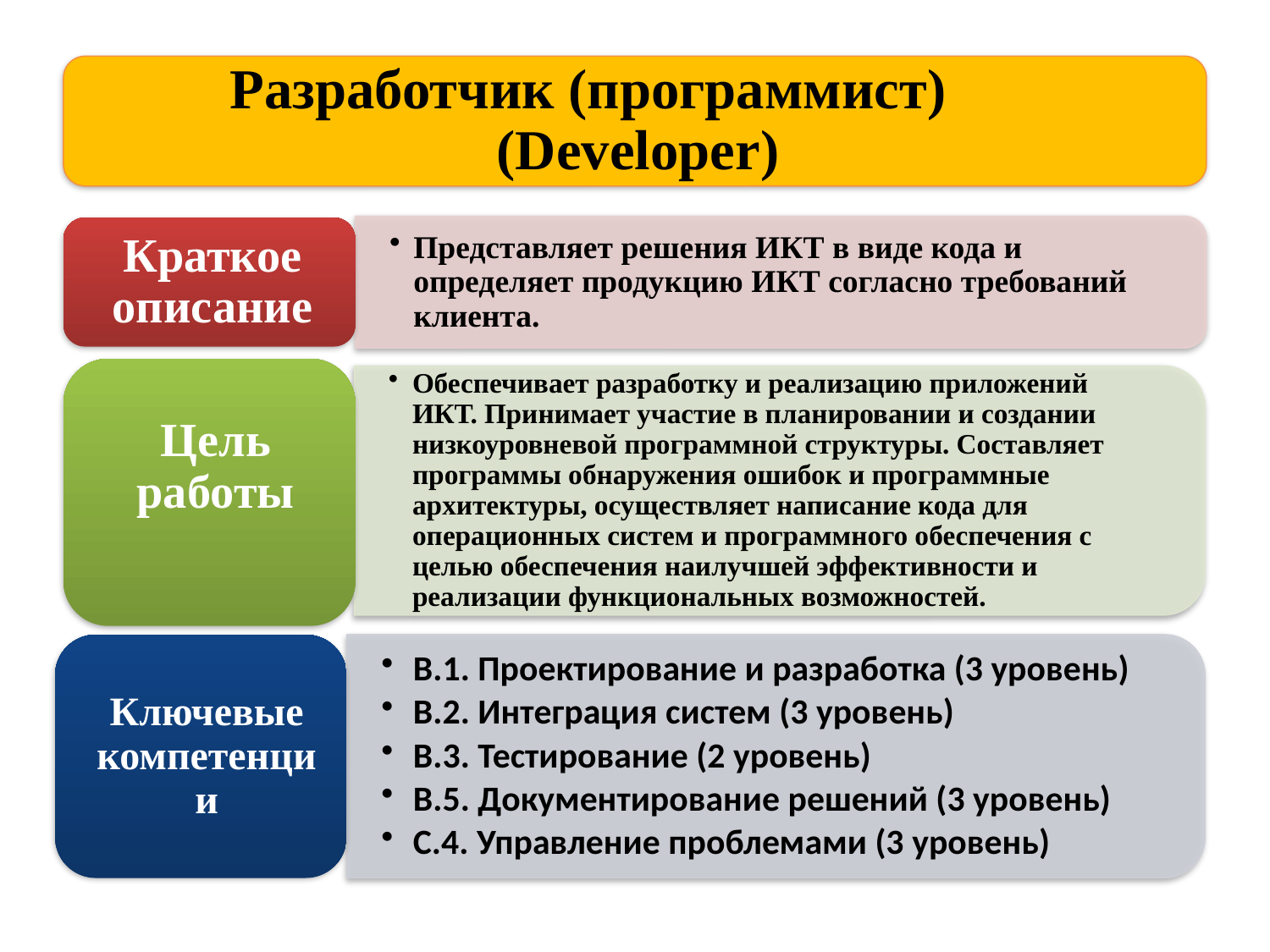

Разработчик (программист)        (Developer)
Представляет решения ИКТ в виде кода и определяет продукцию ИКТ согласно требований клиента.
Краткое описание
Обеспечивает разработку и реализацию приложений ИКТ. Принимает участие в планировании и создании низкоуровневой программной структуры. Составляет программы обнаружения ошибок и программные архитектуры, осуществляет написание кода для операционных систем и программного обеспечения с целью обеспечения наилучшей эффективности и реализации функциональных возможностей.
Цель работы
В.1. Проектирование и разработка (3 уровень)
В.2. Интеграция систем (3 уровень)
В.3. Тестирование (2 уровень)
В.5. Документирование решений (3 уровень)
С.4. Управление проблемами (3 уровень)
Ключевые компетенции